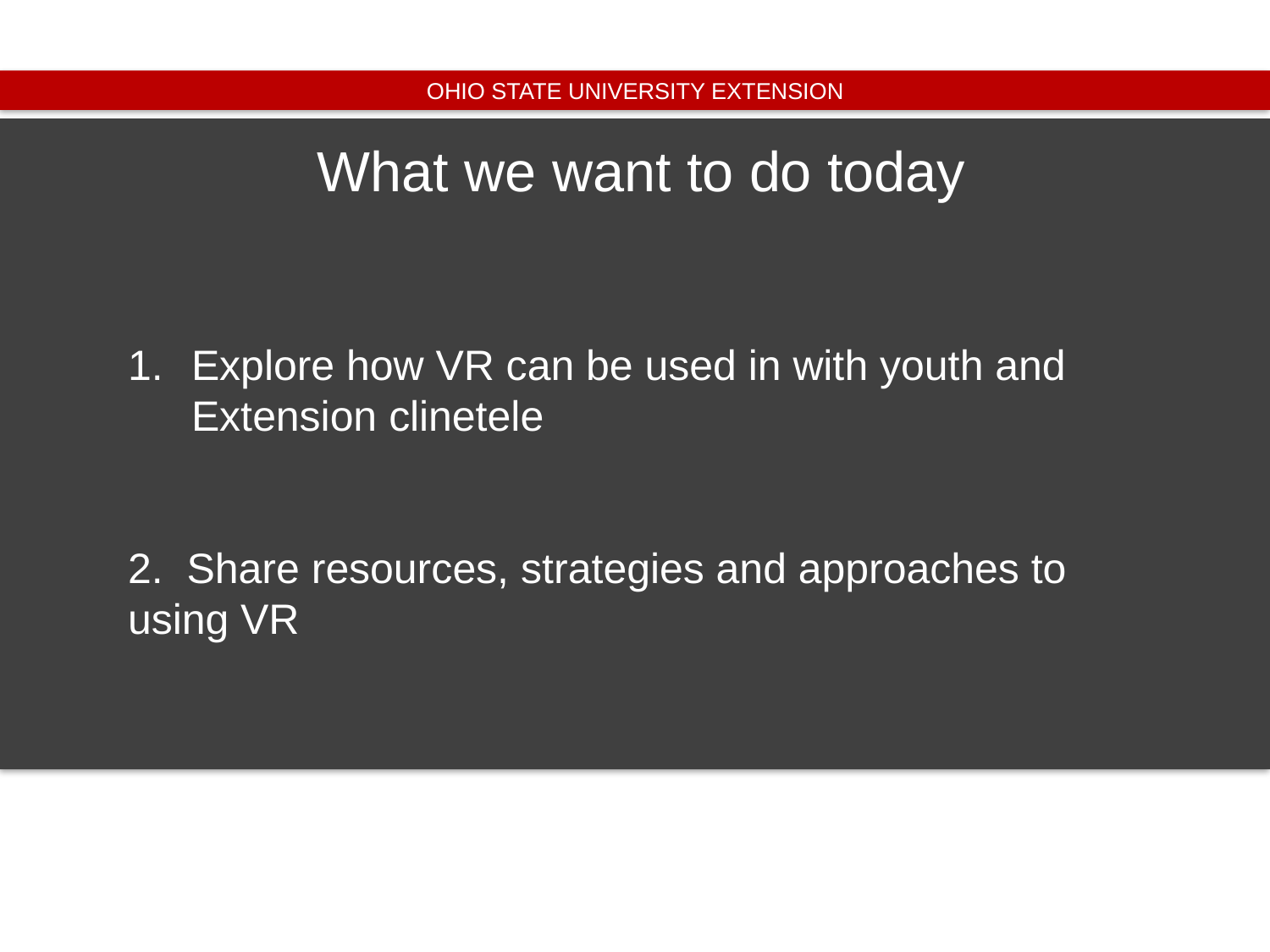

What we want to do today

Explore how VR can be used in with youth and Extension clinetele

2.  Share resources, strategies and approaches to 	using VR